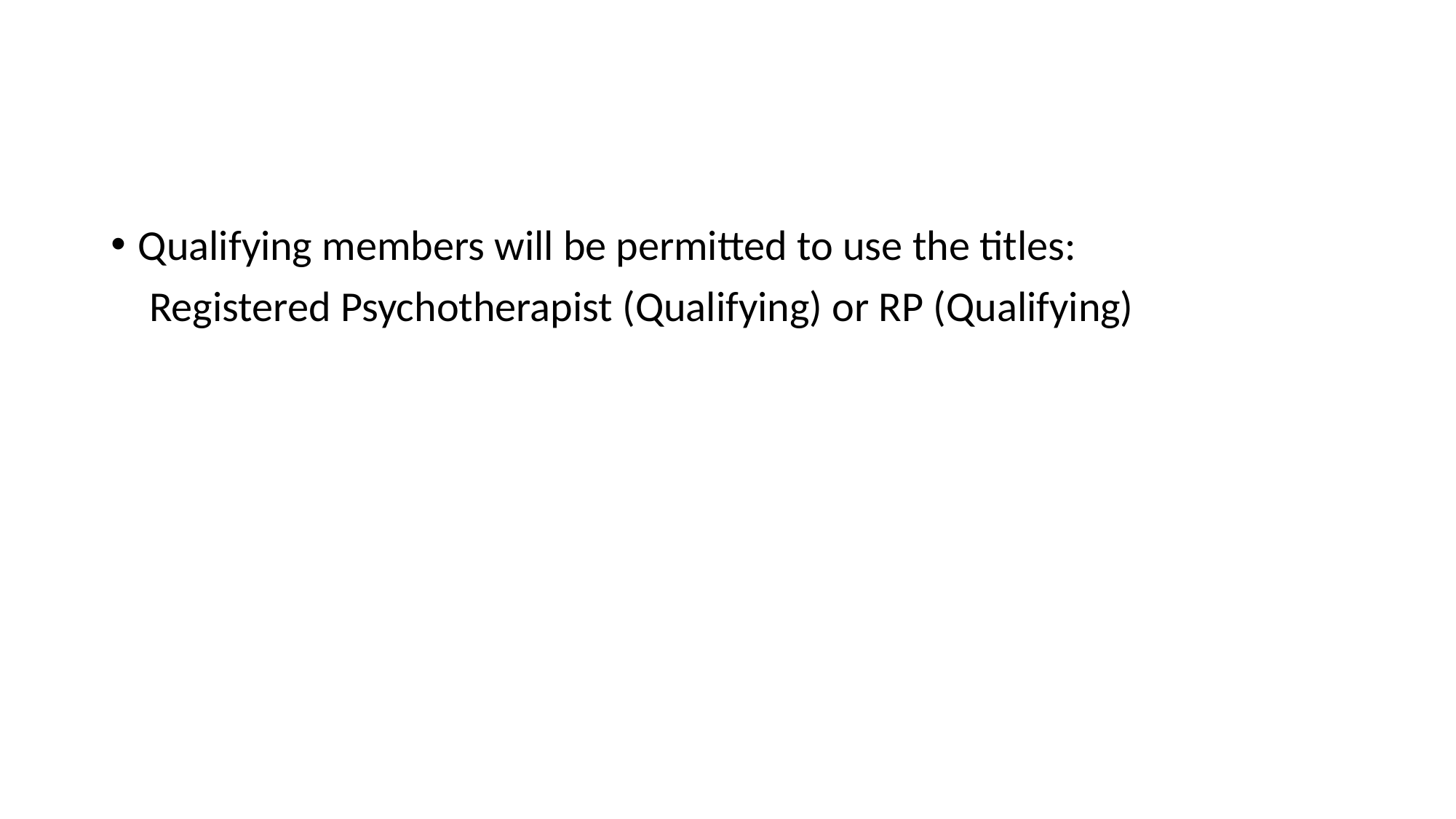

#
Qualifying members will be permitted to use the titles:
    Registered Psychotherapist (Qualifying) or RP (Qualifying)